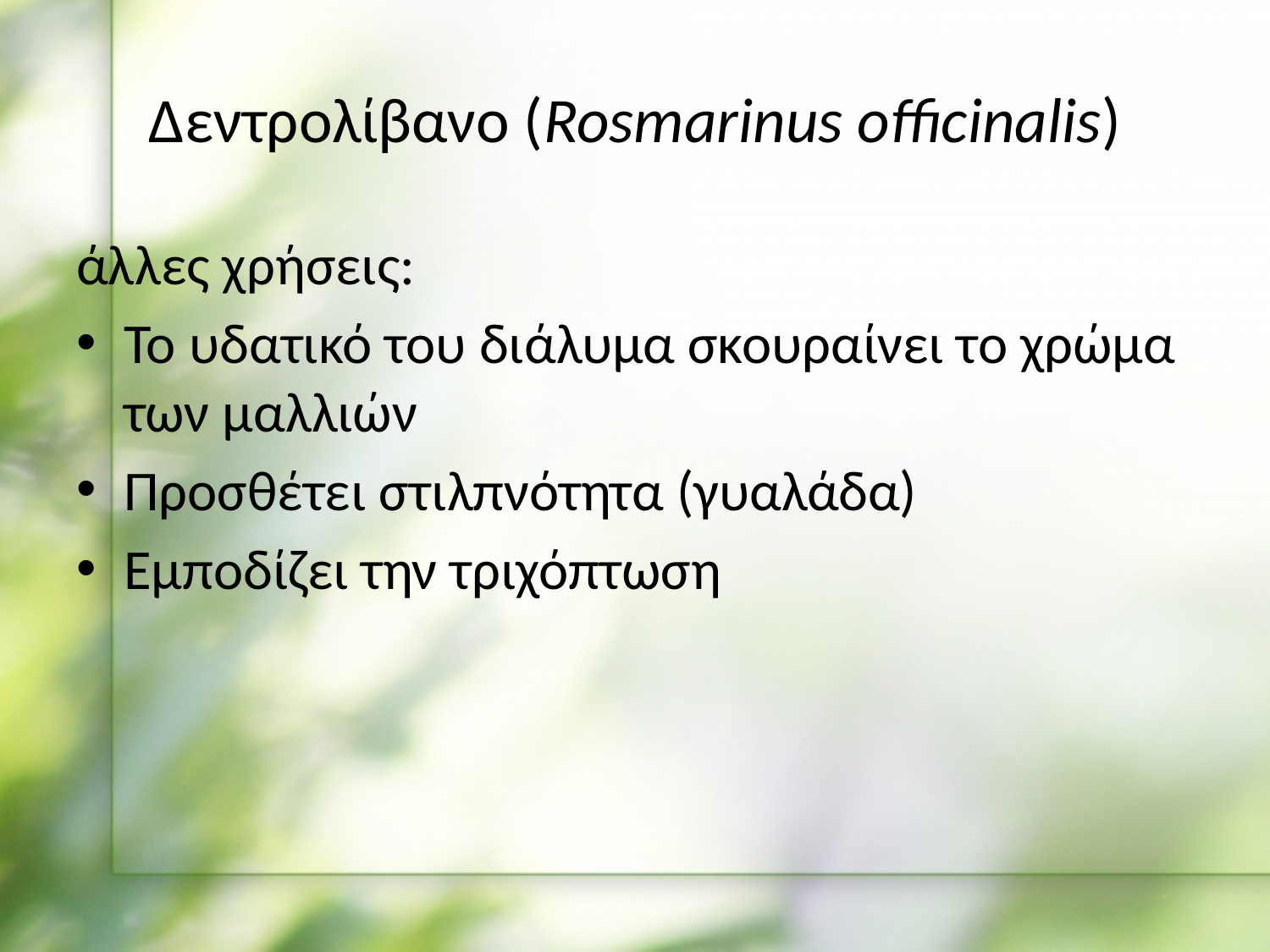

# Δεντρολίβανο (Rosmarinus officinalis)
άλλες χρήσεις:
Το υδατικό του διάλυμα σκουραίνει το χρώμα των μαλλιών
Προσθέτει στιλπνότητα (γυαλάδα)
Εμποδίζει την τριχόπτωση